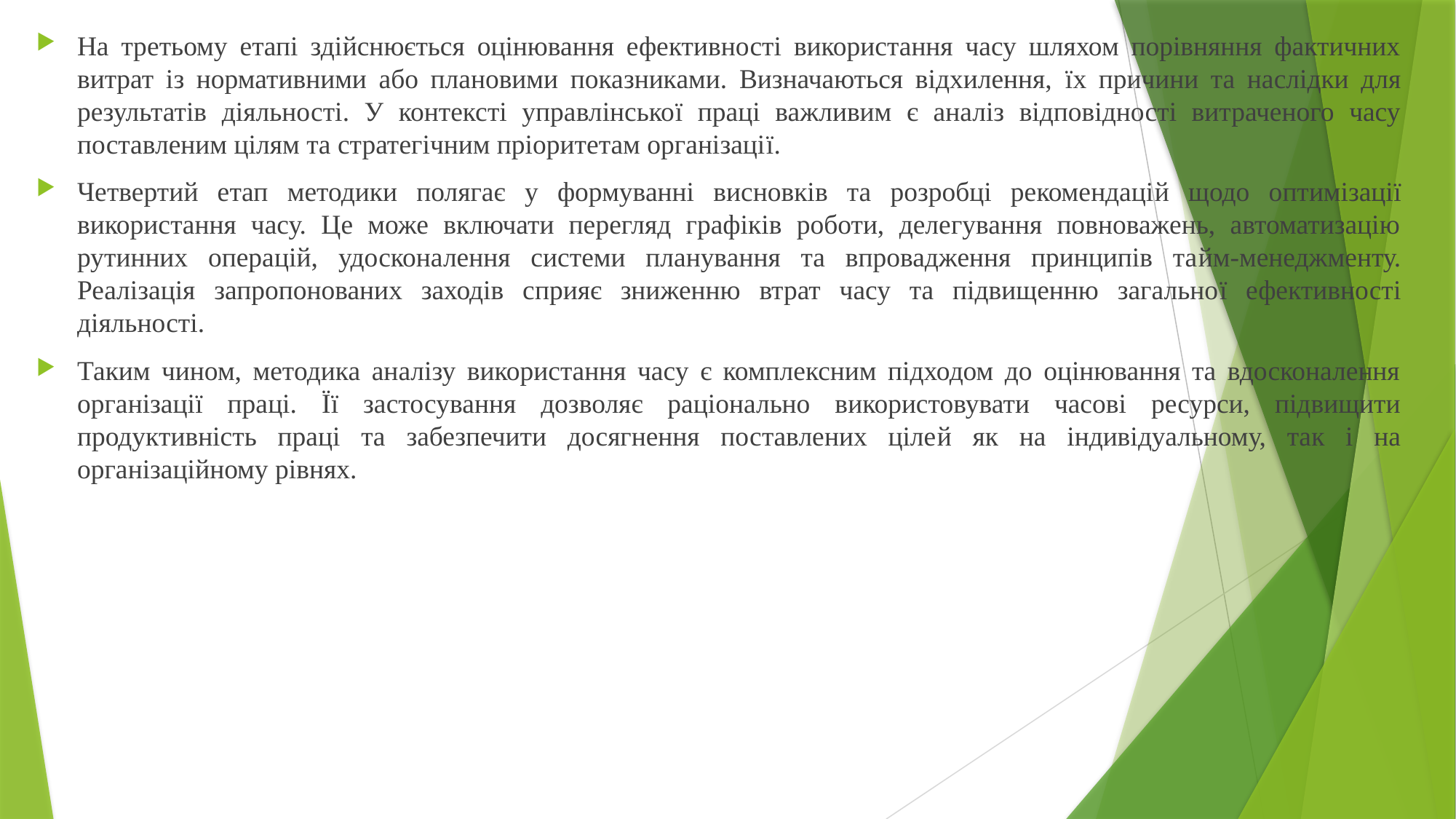

На третьому етапі здійснюється оцінювання ефективності використання часу шляхом порівняння фактичних витрат із нормативними або плановими показниками. Визначаються відхилення, їх причини та наслідки для результатів діяльності. У контексті управлінської праці важливим є аналіз відповідності витраченого часу поставленим цілям та стратегічним пріоритетам організації.
Четвертий етап методики полягає у формуванні висновків та розробці рекомендацій щодо оптимізації використання часу. Це може включати перегляд графіків роботи, делегування повноважень, автоматизацію рутинних операцій, удосконалення системи планування та впровадження принципів тайм-менеджменту. Реалізація запропонованих заходів сприяє зниженню втрат часу та підвищенню загальної ефективності діяльності.
Таким чином, методика аналізу використання часу є комплексним підходом до оцінювання та вдосконалення організації праці. Її застосування дозволяє раціонально використовувати часові ресурси, підвищити продуктивність праці та забезпечити досягнення поставлених цілей як на індивідуальному, так і на організаційному рівнях.